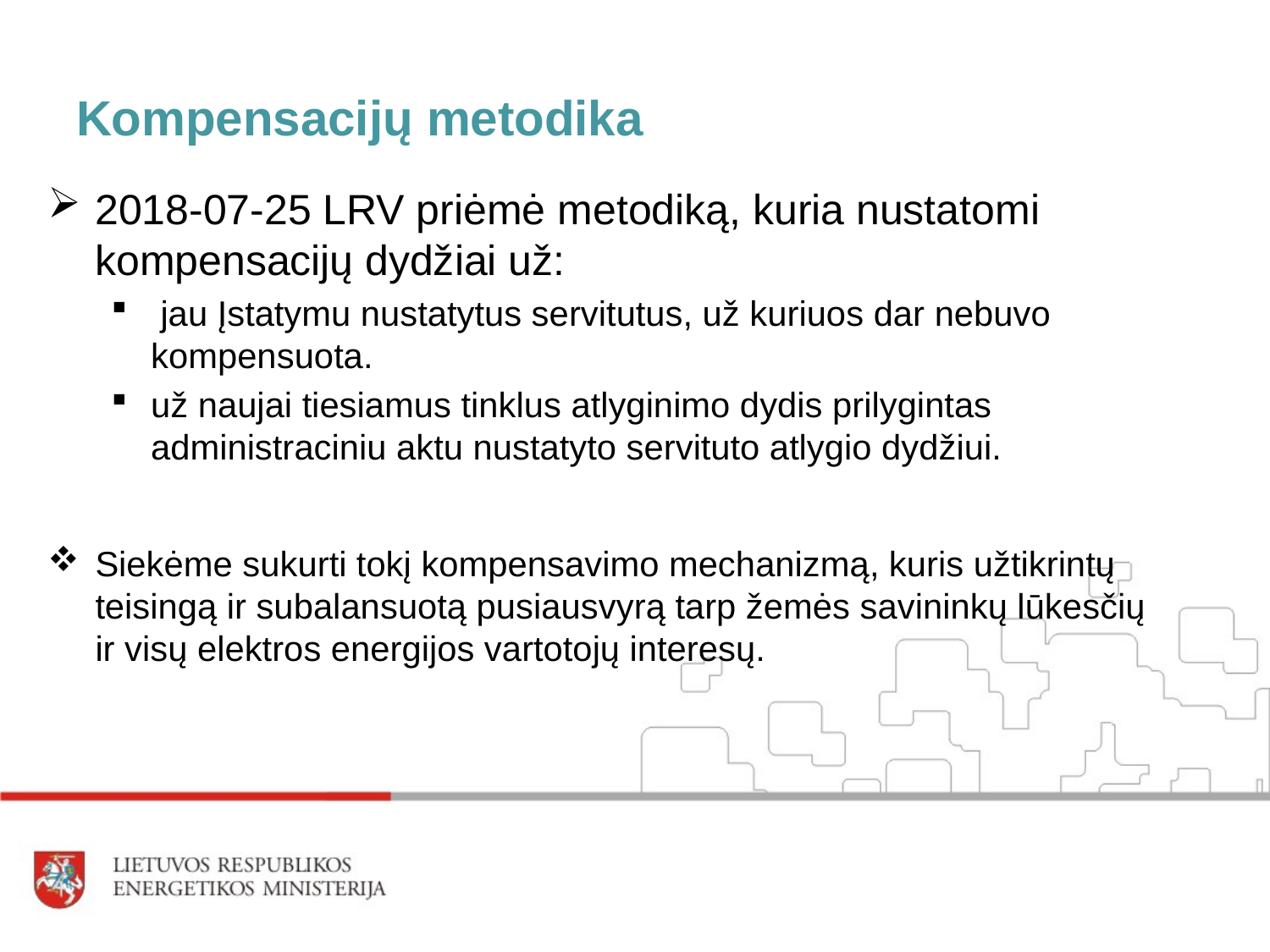

# Kompensacijų metodika
2018-07-25 LRV priėmė metodiką, kuria nustatomi kompensacijų dydžiai už:
 jau Įstatymu nustatytus servitutus, už kuriuos dar nebuvo kompensuota.
už naujai tiesiamus tinklus atlyginimo dydis prilygintas administraciniu aktu nustatyto servituto atlygio dydžiui.

Siekėme sukurti tokį kompensavimo mechanizmą, kuris užtikrintų teisingą ir subalansuotą pusiausvyrą tarp žemės savininkų lūkesčių ir visų elektros energijos vartotojų interesų.